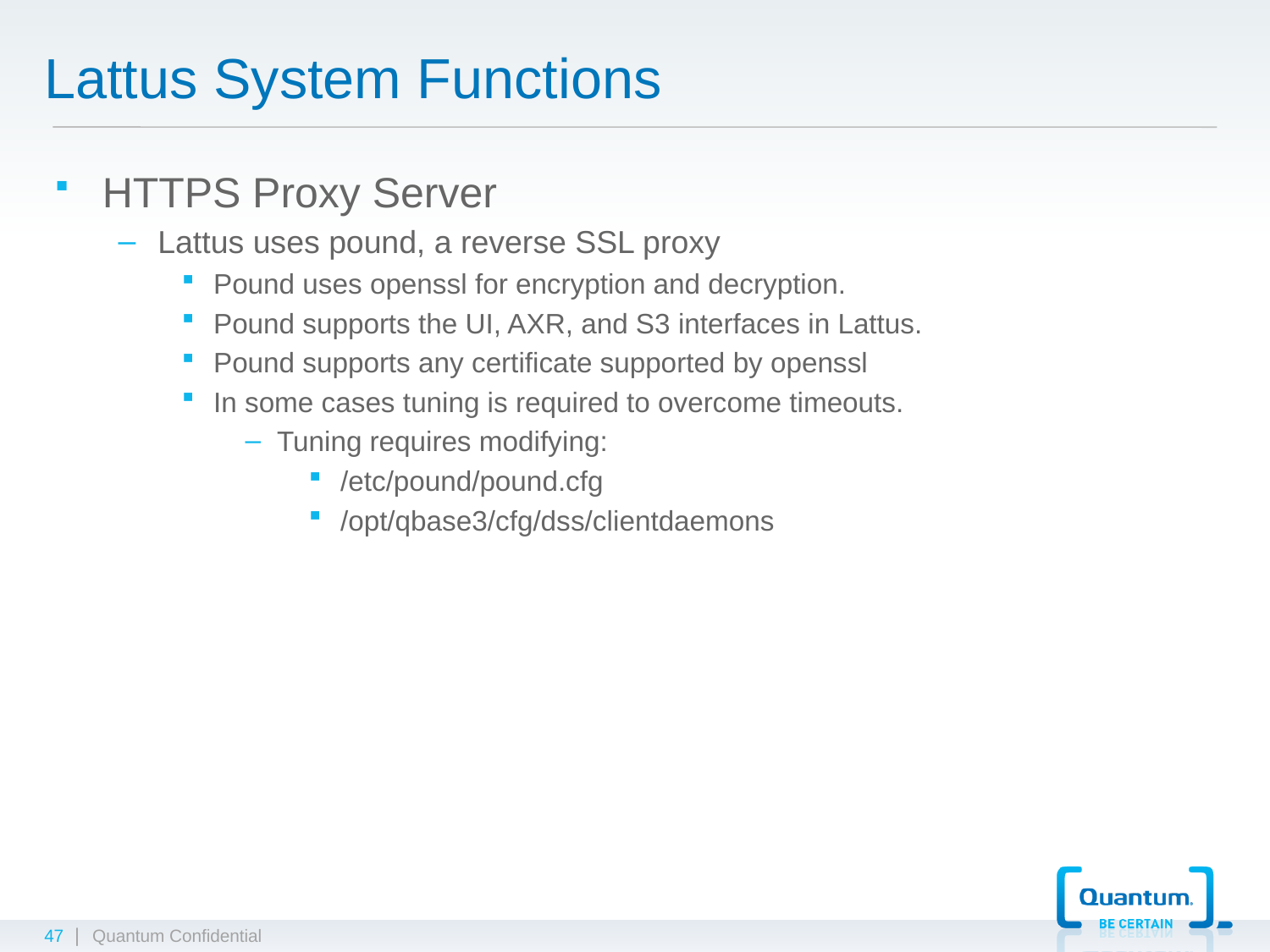

# Lattus System Functions
HTTPS Proxy Server
Lattus uses pound, a reverse SSL proxy
Pound uses openssl for encryption and decryption.
Pound supports the UI, AXR, and S3 interfaces in Lattus.
Pound supports any certificate supported by openssl
In some cases tuning is required to overcome timeouts.
Tuning requires modifying:
/etc/pound/pound.cfg
/opt/qbase3/cfg/dss/clientdaemons
47